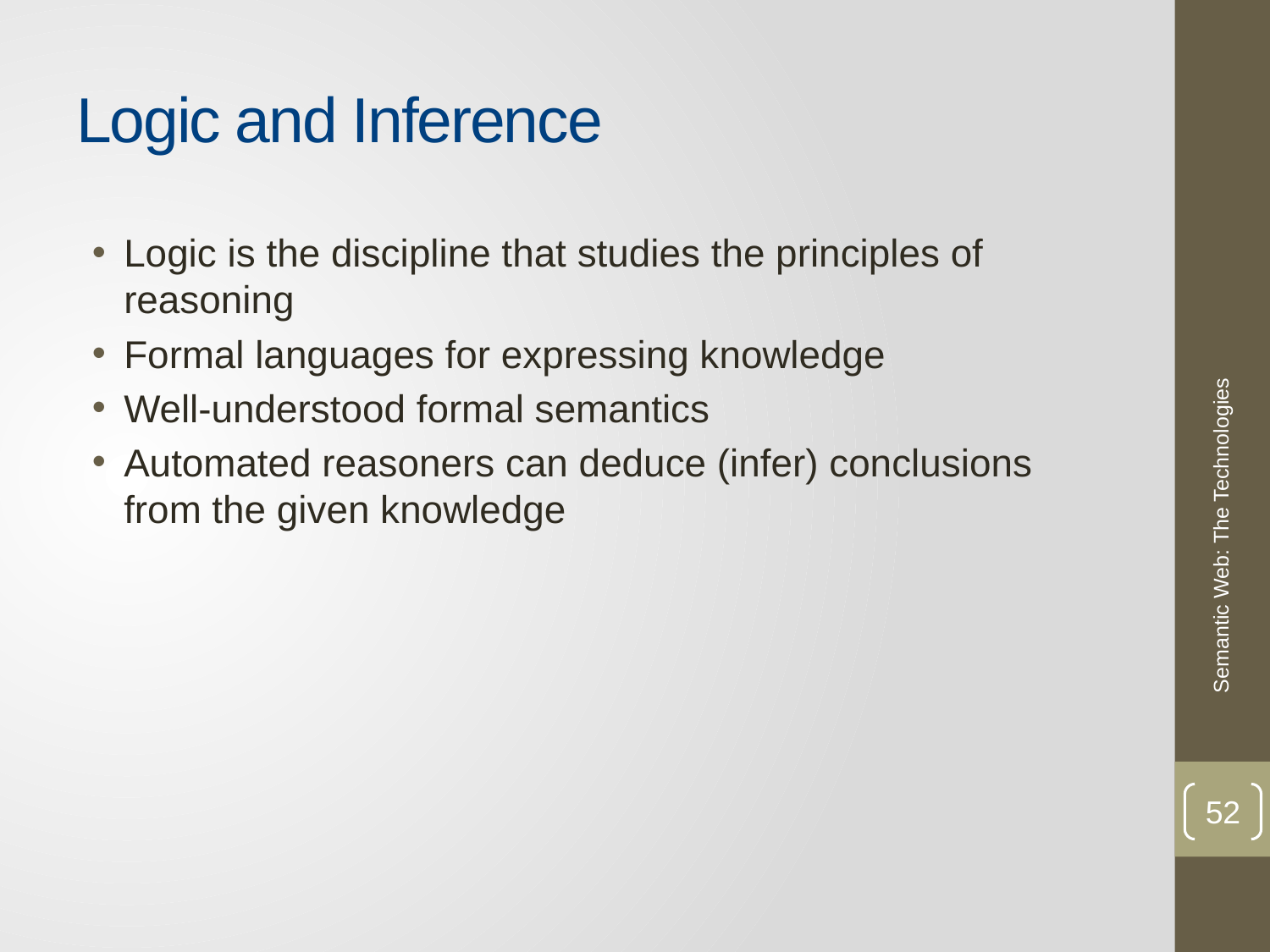

# Logic and Inference
Logic is the discipline that studies the principles of reasoning
Formal languages for expressing knowledge
Well-understood formal semantics
Automated reasoners can deduce (infer) conclusions from the given knowledge
Semantic Web: The Technologies
52